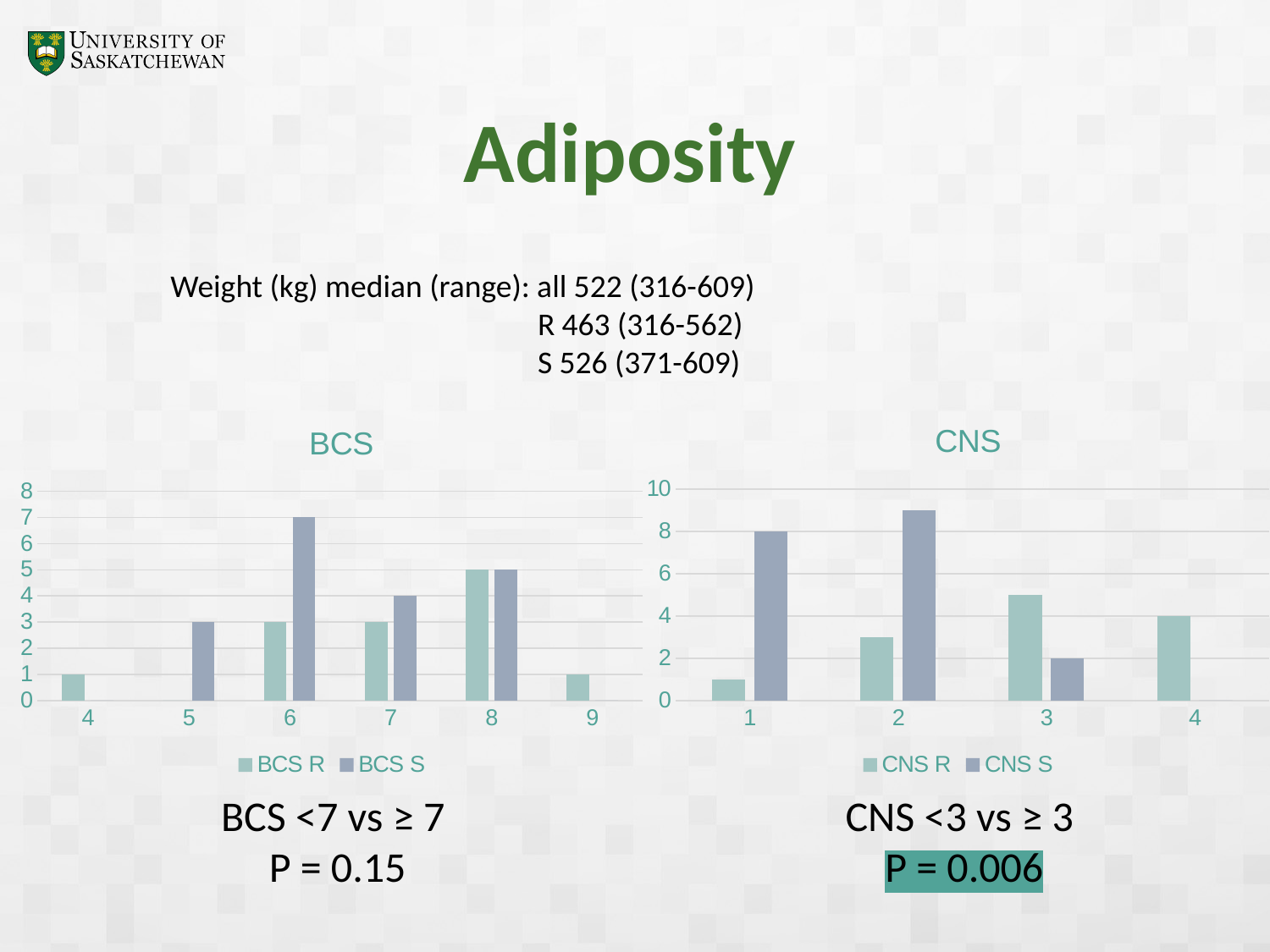

# Adiposity
Weight (kg) median (range): all 522 (316-609)
                                                   R 463 (316-562)
                                                   S 526 (371-609)

### Chart: CNS

| Category | CNS R | CNS S |
|---|---|---|
| 1.0 | 1.0 | 8.0 |
| 2.0 | 3.0 | 9.0 |
| 3.0 | 5.0 | 2.0 |
| 4.0 | 4.0 | 0.0 |

### Chart: BCS

| Category | BCS R | BCS S |
|---|---|---|
| 4.0 | 1.0 | 0.0 |
| 5.0 | 0.0 | 3.0 |
| 6.0 | 3.0 | 7.0 |
| 7.0 | 3.0 | 4.0 |
| 8.0 | 5.0 | 5.0 |
| 9.0 | 1.0 | 0.0 |
BCS <7 vs ≥ 7
P = 0.15
CNS <3 vs ≥ 3
P = 0.006